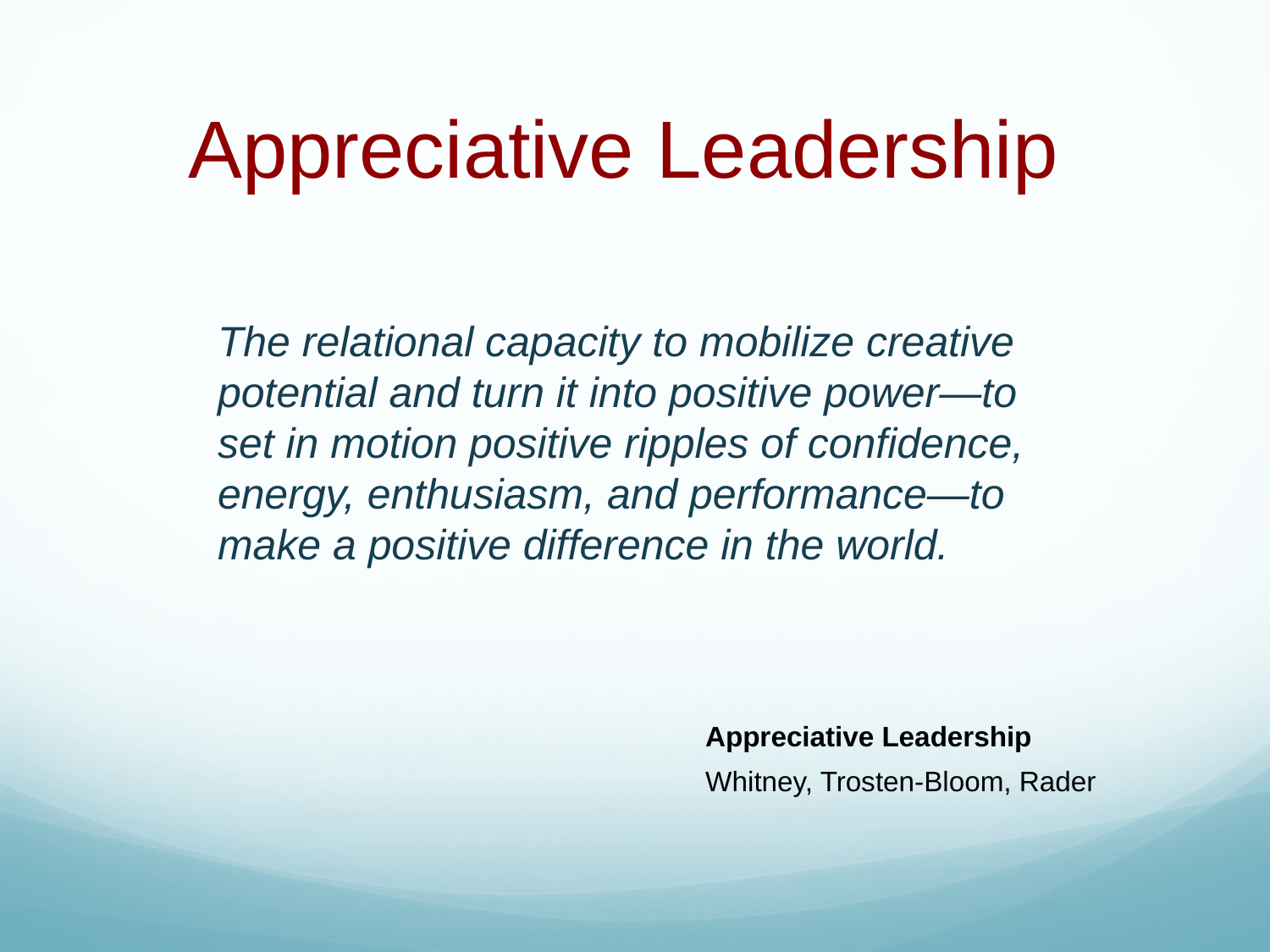

# Appreciative Leadership

	The relational capacity to mobilize creative potential and turn it into positive power—to set in motion positive ripples of confidence, energy, enthusiasm, and performance—to make a positive difference in the world.

Appreciative Leadership
Whitney, Trosten-Bloom, Rader